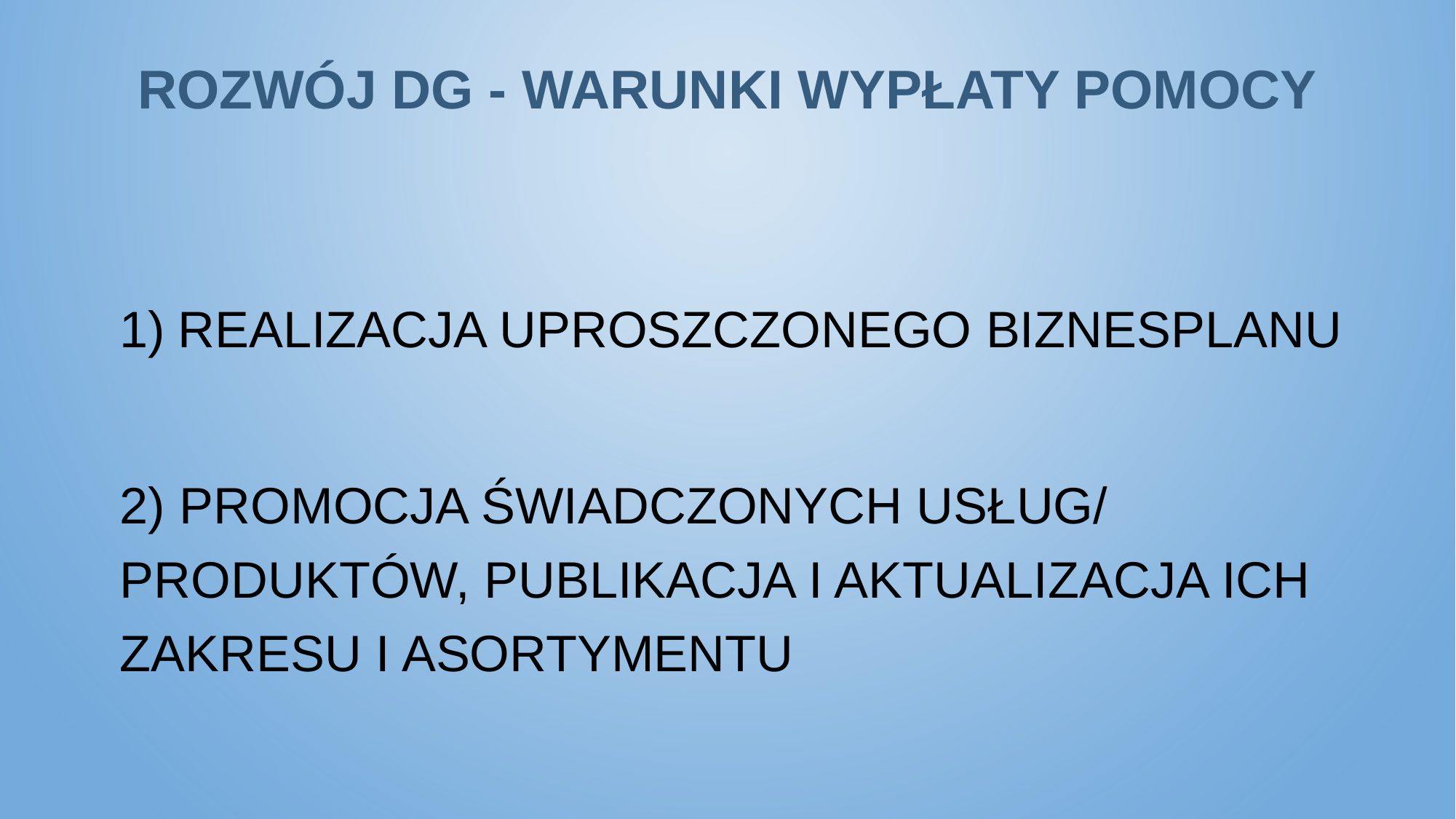

# ROZWÓJ DG - warunki wypłaty pomocy

realizacja uproszczonego biznesplanu

2) promocja świadczonych usług/ produktów, publikacja i aktualizacja ich zakresu i asortymentu